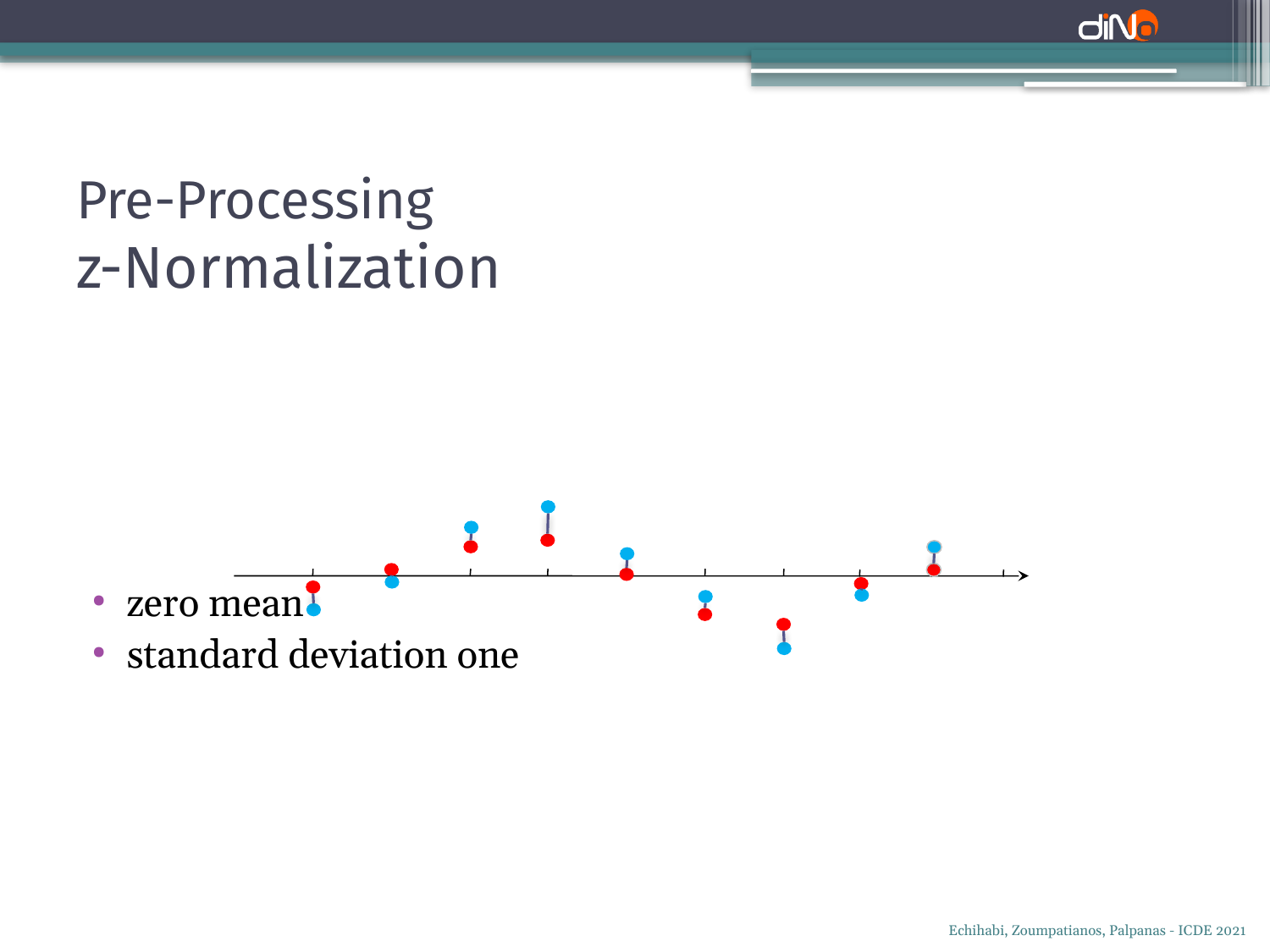

# Pre-Processing z-Normalization

zero mean
standard deviation one

Echihabi, Zoumpatianos, Palpanas - ICDE 2021